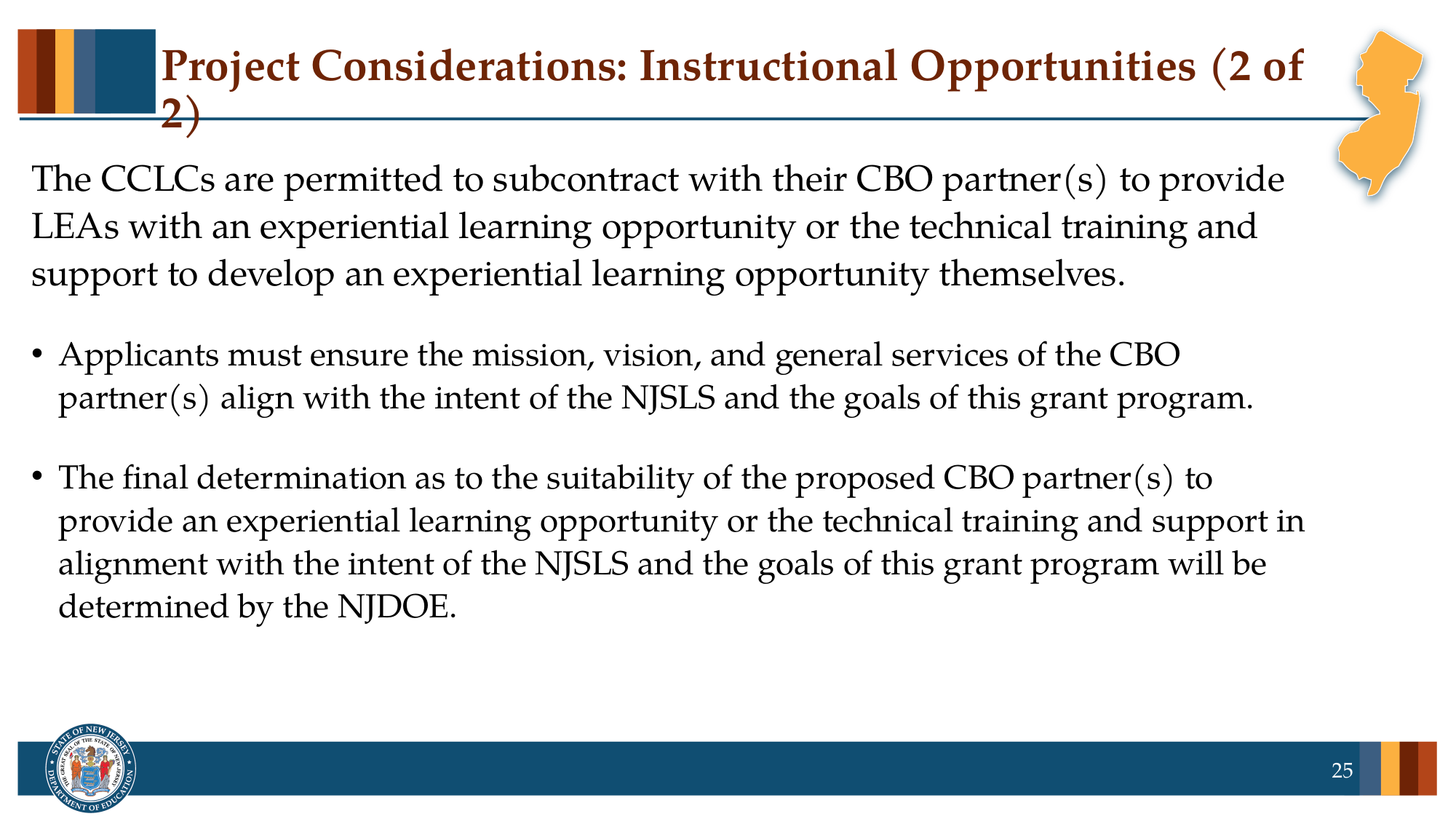

# Project Considerations: Instructional Opportunities (2 of 2)
The CCLCs are permitted to subcontract with their CBO partner(s) to provide LEAs with an experiential learning opportunity or the technical training and support to develop an experiential learning opportunity themselves.
Applicants must ensure the mission, vision, and general services of the CBO partner(s) align with the intent of the NJSLS and the goals of this grant program.
The final determination as to the suitability of the proposed CBO partner(s) to provide an experiential learning opportunity or the technical training and support in alignment with the intent of the NJSLS and the goals of this grant program will be determined by the NJDOE.
25